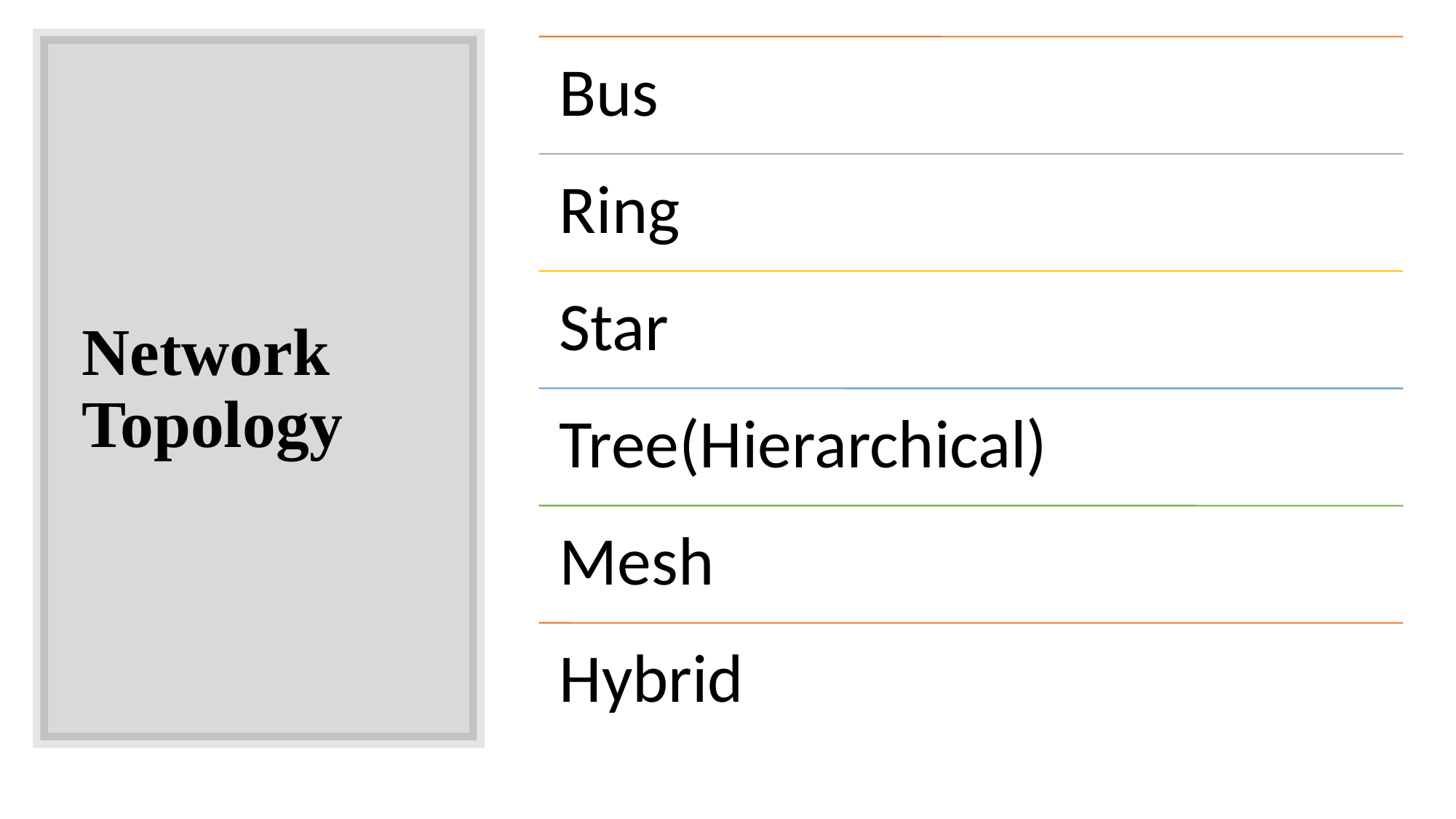

Bus
Ring
Star
Tree(Hierarchical)
Mesh
Hybrid
# Network Topology